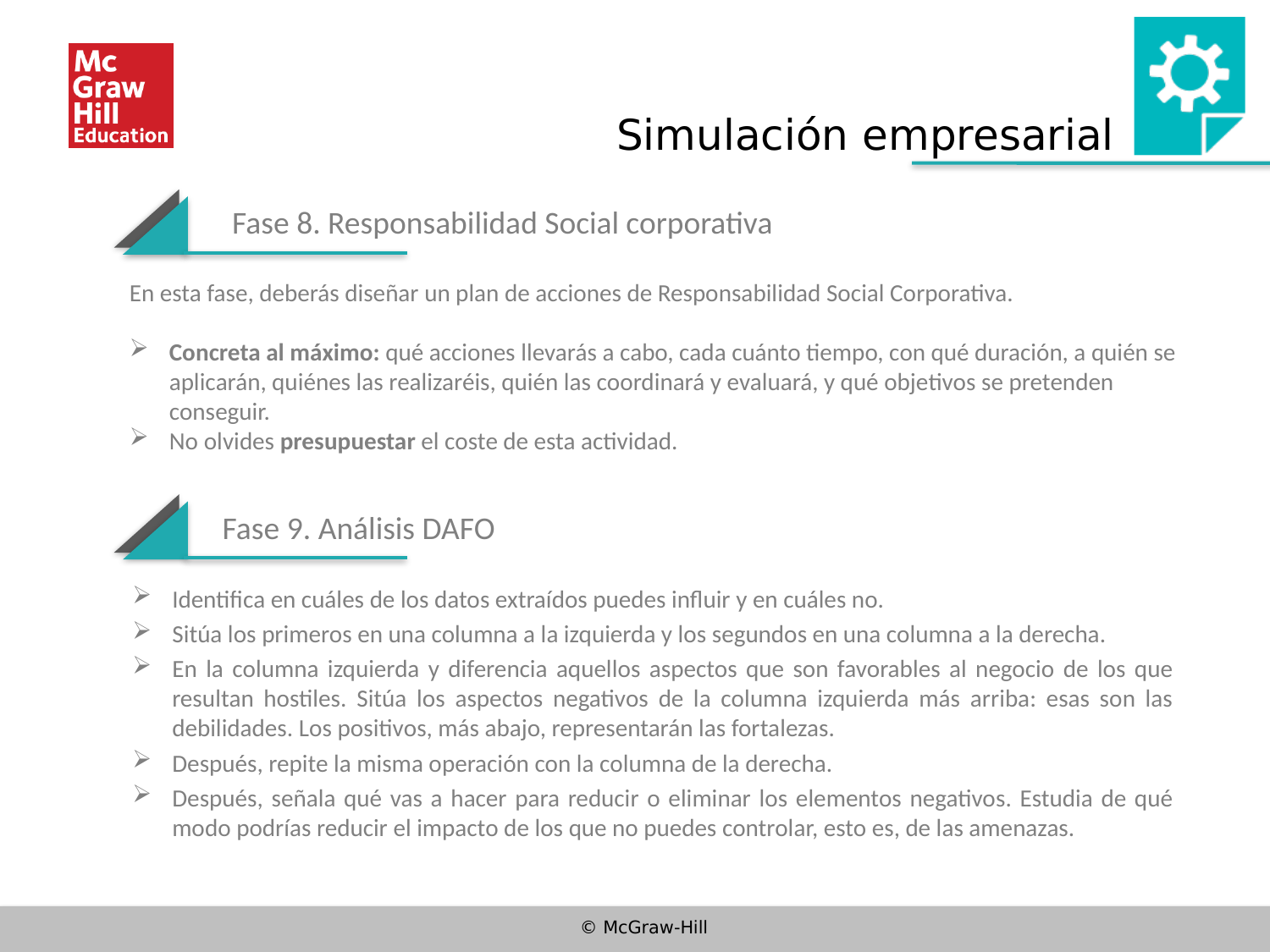

Simulación empresarial

Fase 8. Responsabilidad Social corporativa
En esta fase, deberás diseñar un plan de acciones de Responsabilidad Social Corporativa.

Concreta al máximo: qué acciones llevarás a cabo, cada cuánto tiempo, con qué duración, a quién se aplicarán, quiénes las realizaréis, quién las coordinará y evaluará, y qué objetivos se pretenden conseguir.
No olvides presupuestar el coste de esta actividad.

Fase 9. Análisis DAFO
Identifica en cuáles de los datos extraídos puedes influir y en cuáles no.
Sitúa los primeros en una columna a la izquierda y los segundos en una columna a la derecha.
En la columna izquierda y diferencia aquellos aspectos que son favorables al negocio de los que resultan hostiles. Sitúa los aspectos negativos de la columna izquierda más arriba: esas son las debilidades. Los positivos, más abajo, representarán las fortalezas.
Después, repite la misma operación con la columna de la derecha.
Después, señala qué vas a hacer para reducir o eliminar los elementos negativos. Estudia de qué modo podrías reducir el impacto de los que no puedes controlar, esto es, de las amenazas.